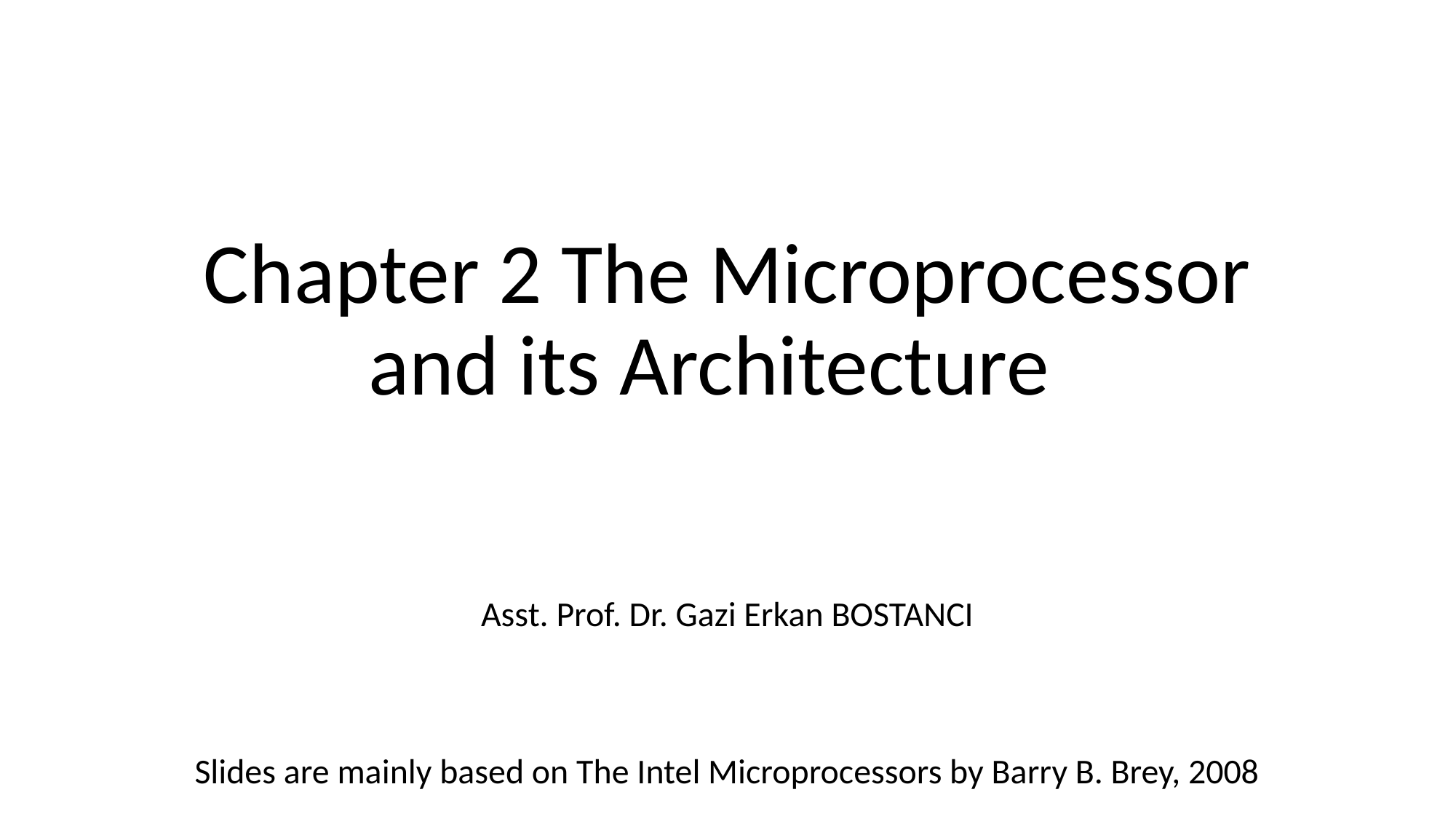

# Chapter 2 The Microprocessor and its Architecture

Asst. Prof. Dr. Gazi Erkan BOSTANCI

Slides are mainly based on The Intel Microprocessors by Barry B. Brey, 2008